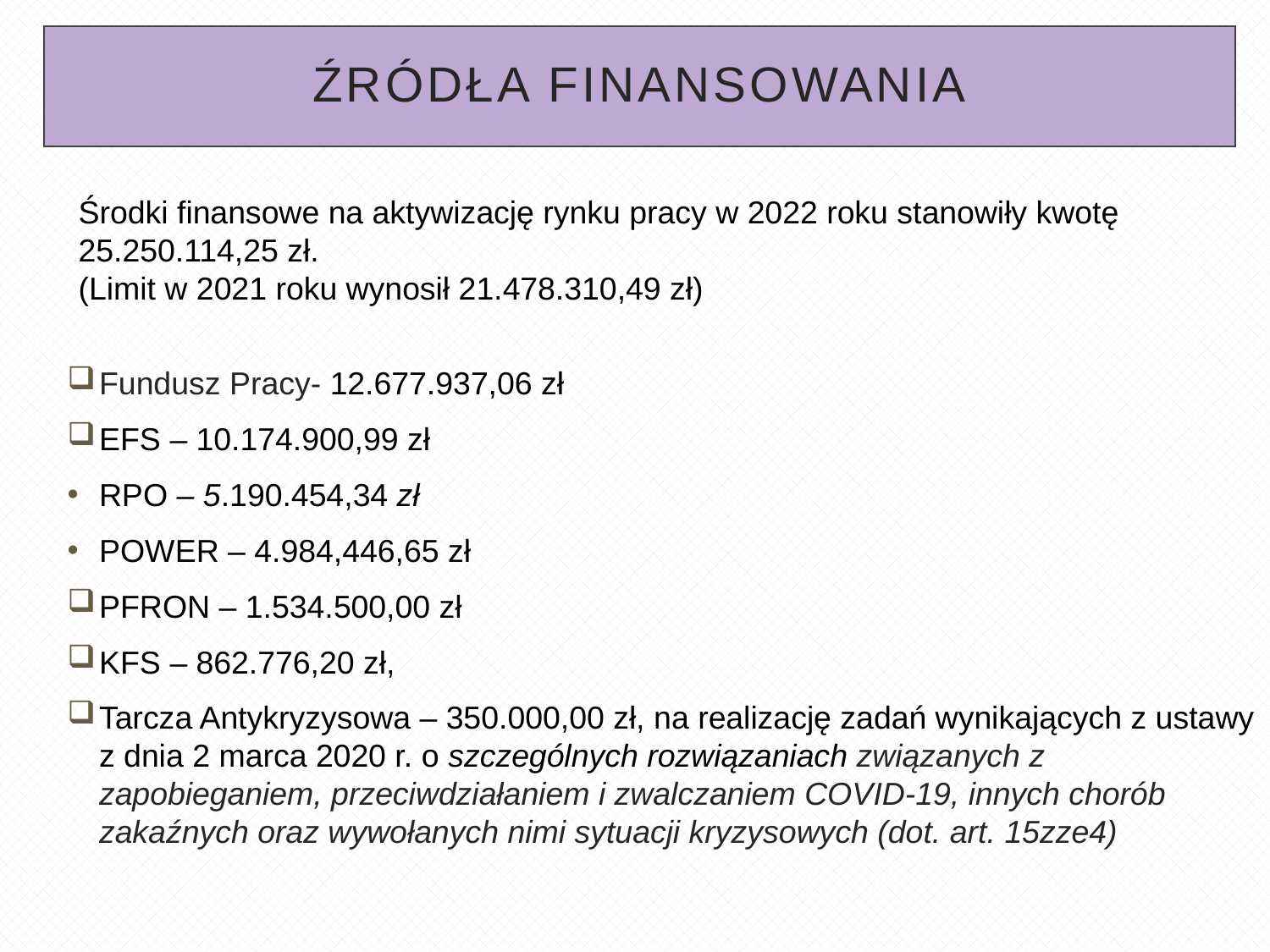

# Źródła finansowania
Środki finansowe na aktywizację rynku pracy w 2022 roku stanowiły kwotę     25.250.114,25 zł.
(Limit w 2021 roku wynosił 21.478.310,49 zł)
Fundusz Pracy- 12.677.937,06 zł
EFS – 10.174.900,99 zł
RPO – 5.190.454,34 zł
POWER – 4.984,446,65 zł
PFRON – 1.534.500,00 zł
KFS – 862.776,20 zł,
Tarcza Antykryzysowa – 350.000,00 zł, na realizację zadań wynikających z ustawy z dnia 2 marca 2020 r. o szczególnych rozwiązaniach związanych z zapobieganiem, przeciwdziałaniem i zwalczaniem COVID-19, innych chorób zakaźnych oraz wywołanych nimi sytuacji kryzysowych (dot. art. 15zze4)